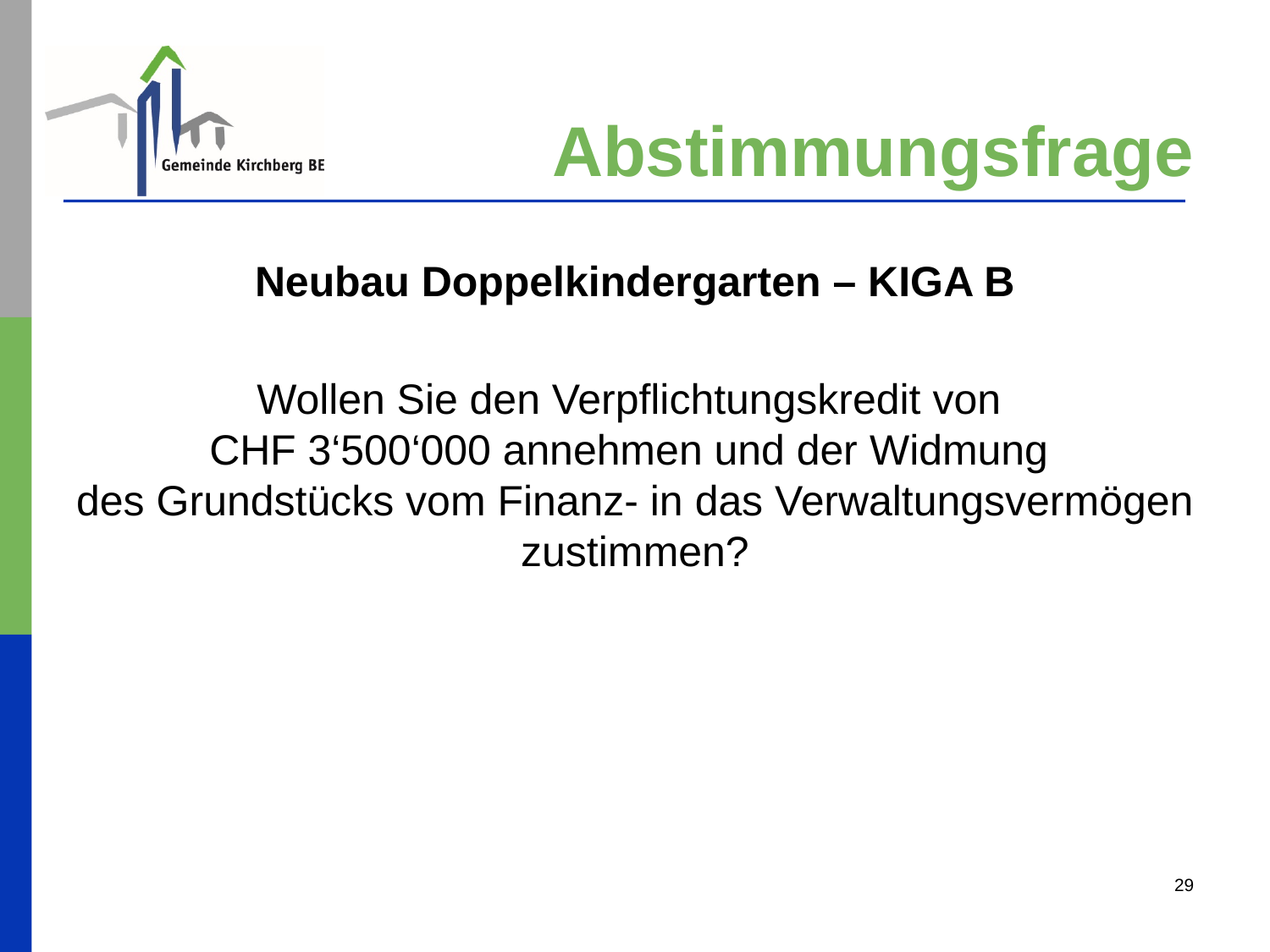

# Abstimmungsfrage
Neubau Doppelkindergarten – KIGA B

Wollen Sie den Verpflichtungskredit von
CHF 3‘500‘000 annehmen und der Widmung
des Grundstücks vom Finanz- in das Verwaltungsvermögen zustimmen?
29